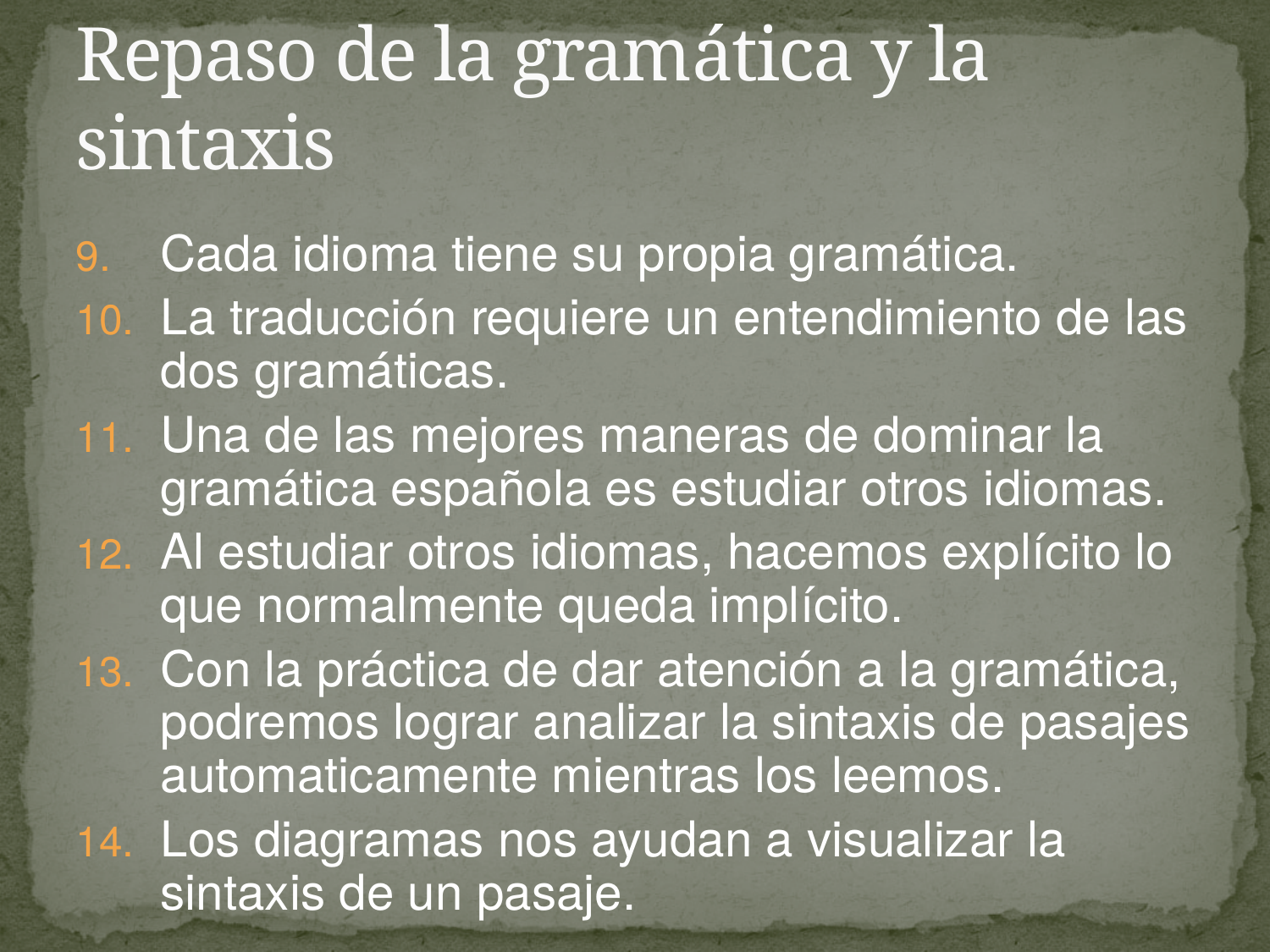

# Repaso de la gramática y la sintaxis
Cada idioma tiene su propia gramática.
La traducción requiere un entendimiento de las dos gramáticas.
Una de las mejores maneras de dominar la gramática española es estudiar otros idiomas.
Al estudiar otros idiomas, hacemos explícito lo que normalmente queda implícito.
Con la práctica de dar atención a la gramática, podremos lograr analizar la sintaxis de pasajes automaticamente mientras los leemos.
Los diagramas nos ayudan a visualizar la sintaxis de un pasaje.